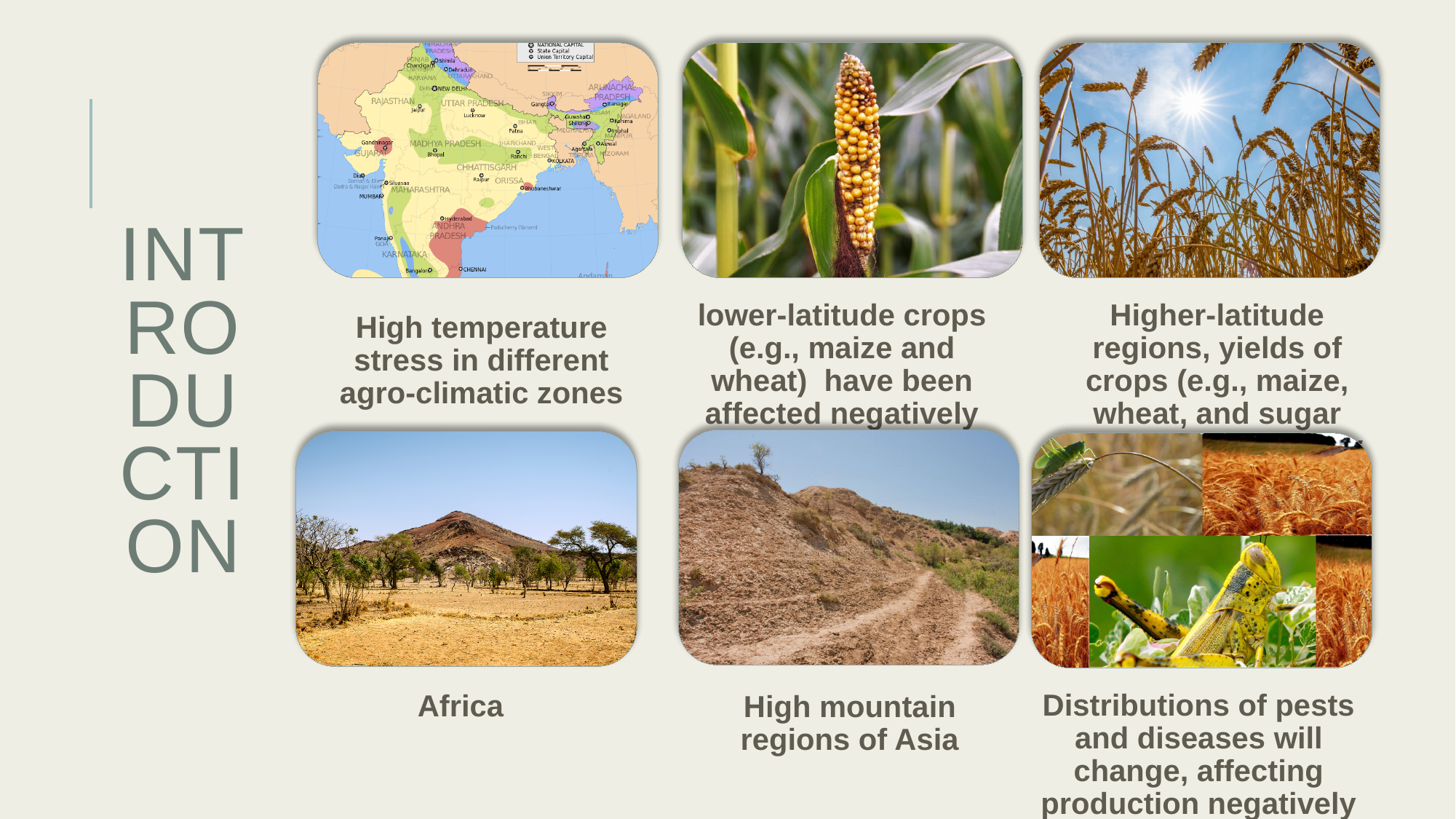

High temperature stress in different agro-climatic zones
lower-latitude crops (e.g., maize and wheat)  have been affected negatively by observed climate changes
Higher-latitude regions, yields of crops (e.g., maize, wheat, and sugar beets) are positively affected.
Africa
High mountain regions of Asia
Distributions of pests and diseases will change, affecting production negatively in many regions
# Introduction